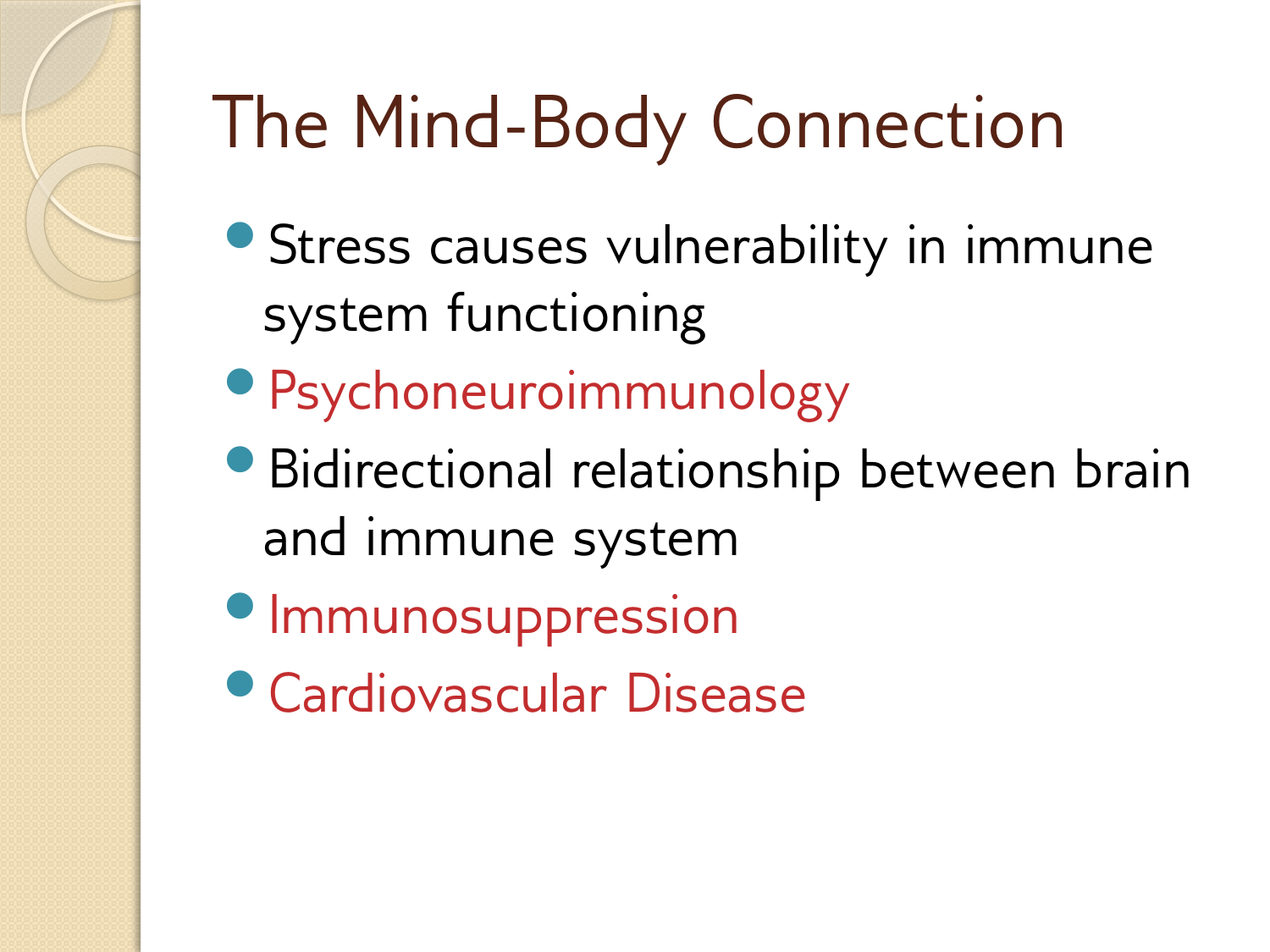

# The Mind-Body Connection
Stress causes vulnerability in immune system functioning
Psychoneuroimmunology
Bidirectional relationship between brain and immune system
Immunosuppression
Cardiovascular Disease